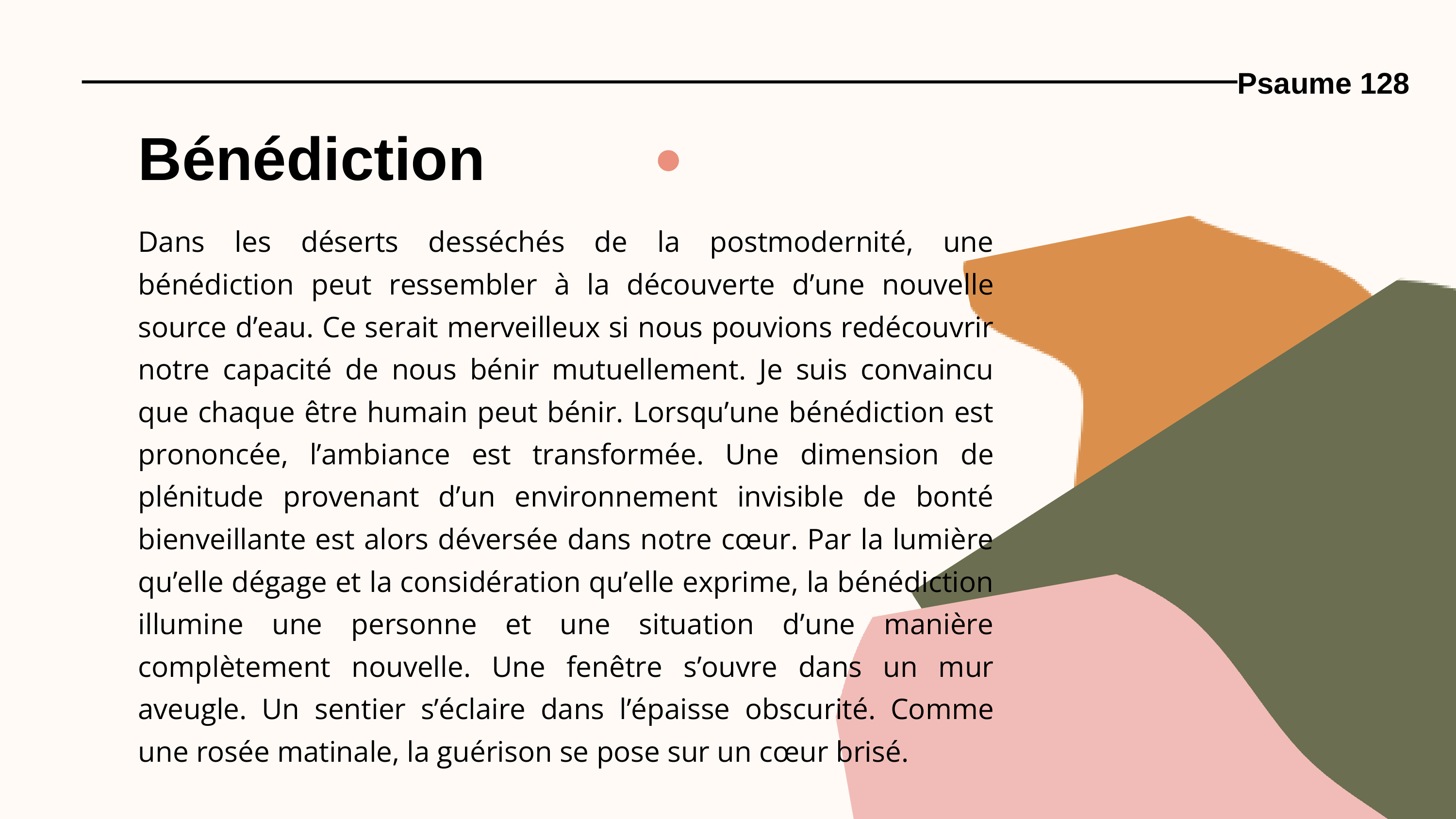

Psaume 128

Bénédiction

Dans les déserts desséchés de la postmodernité, une bénédiction peut ressembler à la découverte d’une nouvelle source d’eau. Ce serait merveilleux si nous pouvions redécouvrir notre capacité de nous bénir mutuellement. Je suis convaincu que chaque être humain peut bénir. Lorsqu’une bénédiction est prononcée, l’ambiance est transformée. Une dimension de plénitude provenant d’un environnement invisible de bonté bienveillante est alors déversée dans notre cœur. Par la lumière qu’elle dégage et la considération qu’elle exprime, la bénédiction illumine une personne et une situation d’une manière complètement nouvelle. Une fenêtre s’ouvre dans un mur aveugle. Un sentier s’éclaire dans l’épaisse obscurité. Comme une rosée matinale, la guérison se pose sur un cœur brisé.